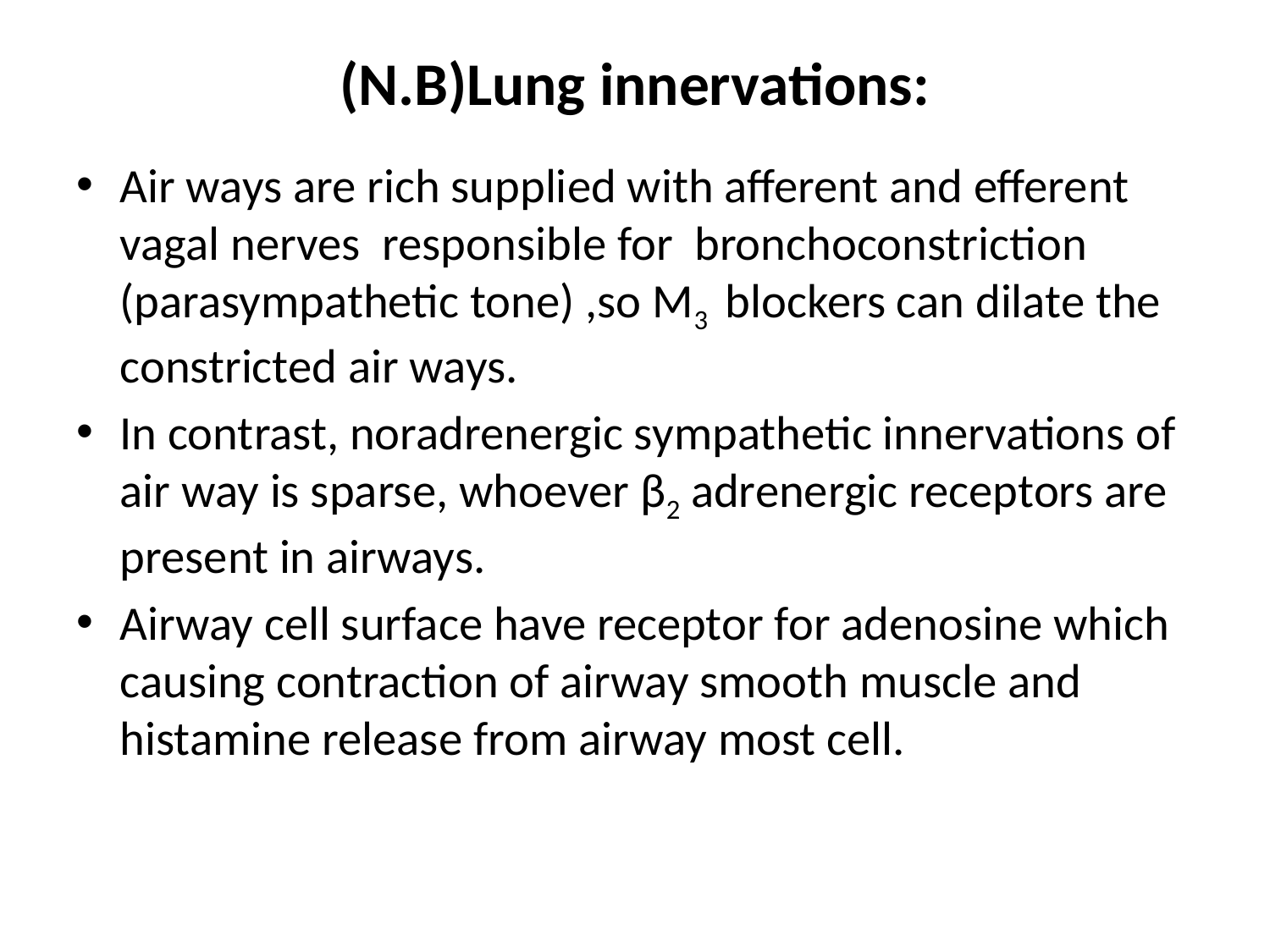

# (N.B)Lung innervations:
Air ways are rich supplied with afferent and efferent vagal nerves  responsible for  bronchoconstriction (parasympathetic tone) ,so M3  blockers can dilate the constricted air ways.
In contrast, noradrenergic sympathetic innervations of air way is sparse, whoever β2 adrenergic receptors are present in airways.
Airway cell surface have receptor for adenosine which causing contraction of airway smooth muscle and  histamine release from airway most cell.